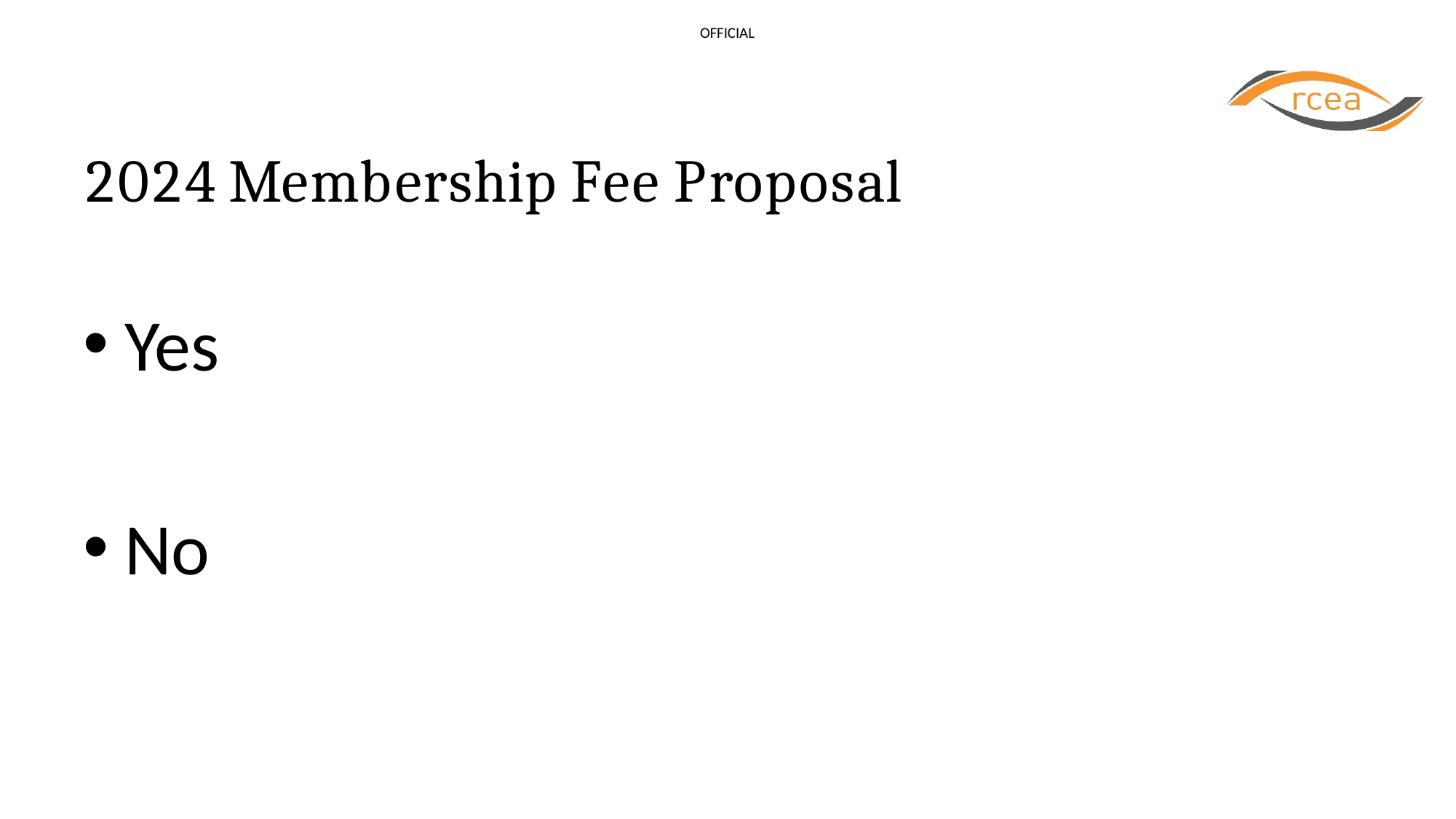

# 2024 Membership Fee Proposal
Yes

No